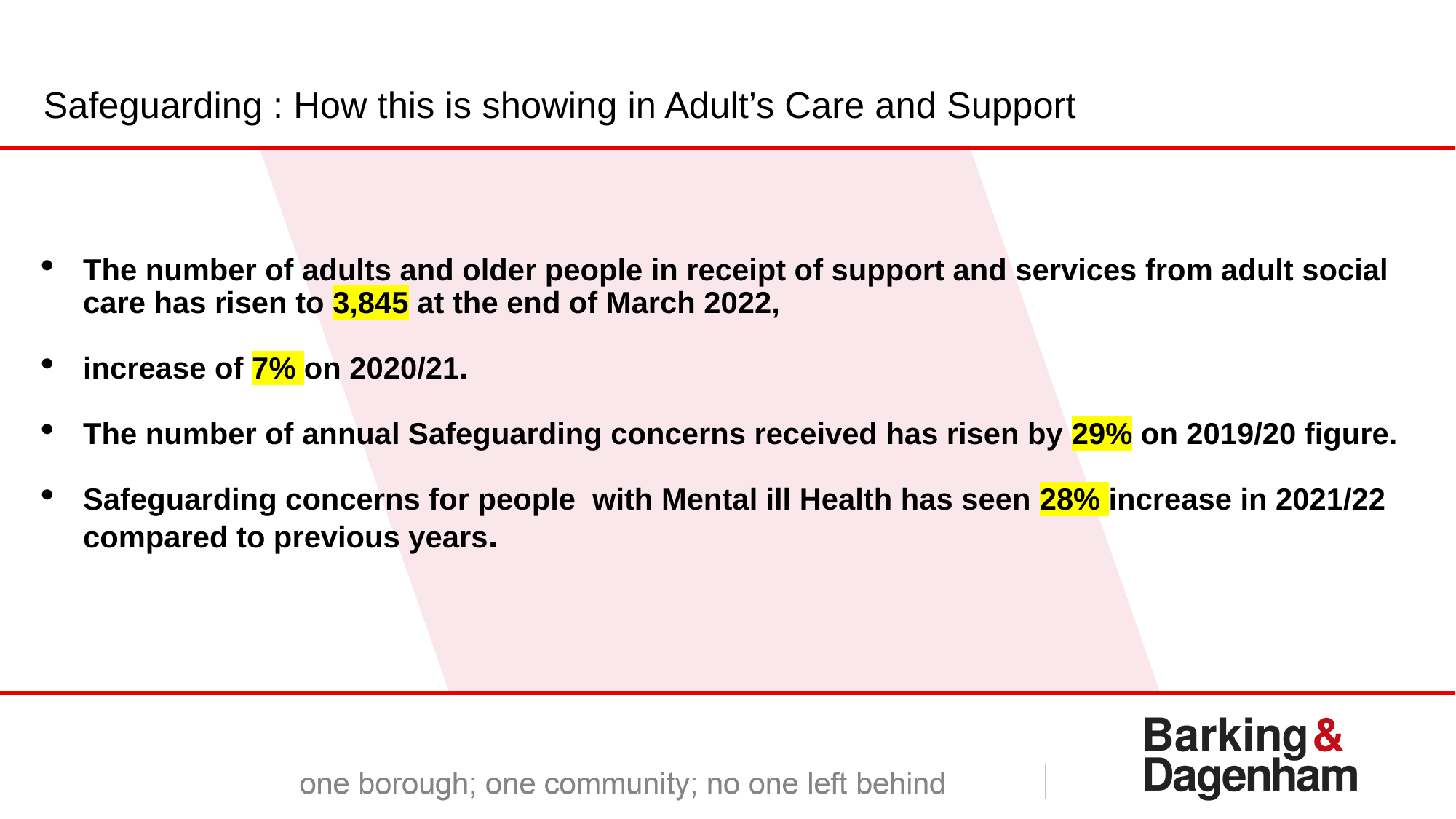

# Safeguarding : How this is showing in Adult’s Care and Support

The number of adults and older people in receipt of support and services from adult social care has risen to 3,845 at the end of March 2022,

increase of 7% on 2020/21.

The number of annual Safeguarding concerns received has risen by 29% on 2019/20 figure.

Safeguarding concerns for people  with Mental ill Health has seen 28% increase in 2021/22 compared to previous years.